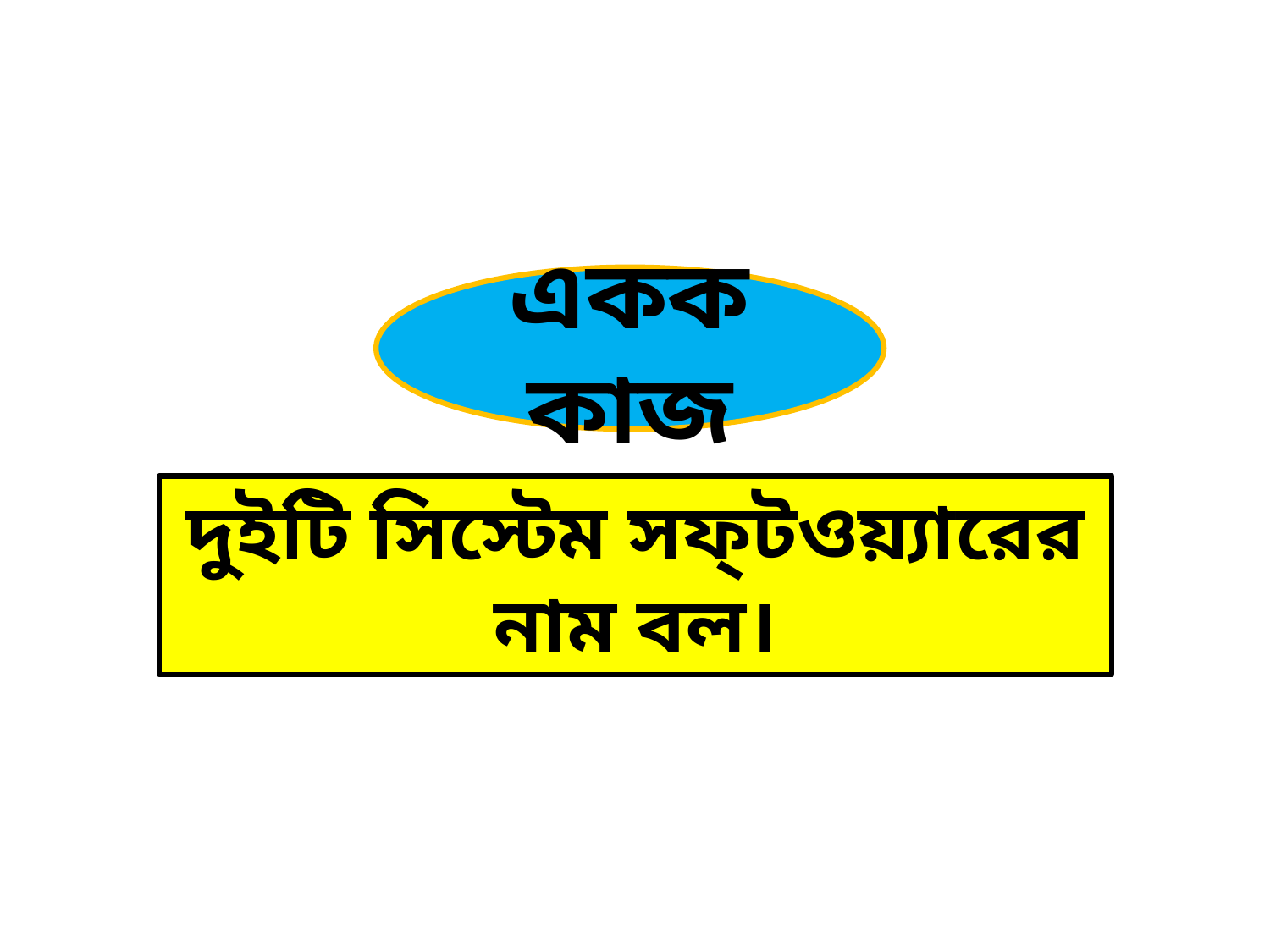

একক কাজ
দুইটি সিস্টেম সফ্‌টওয়্যারের নাম বল।